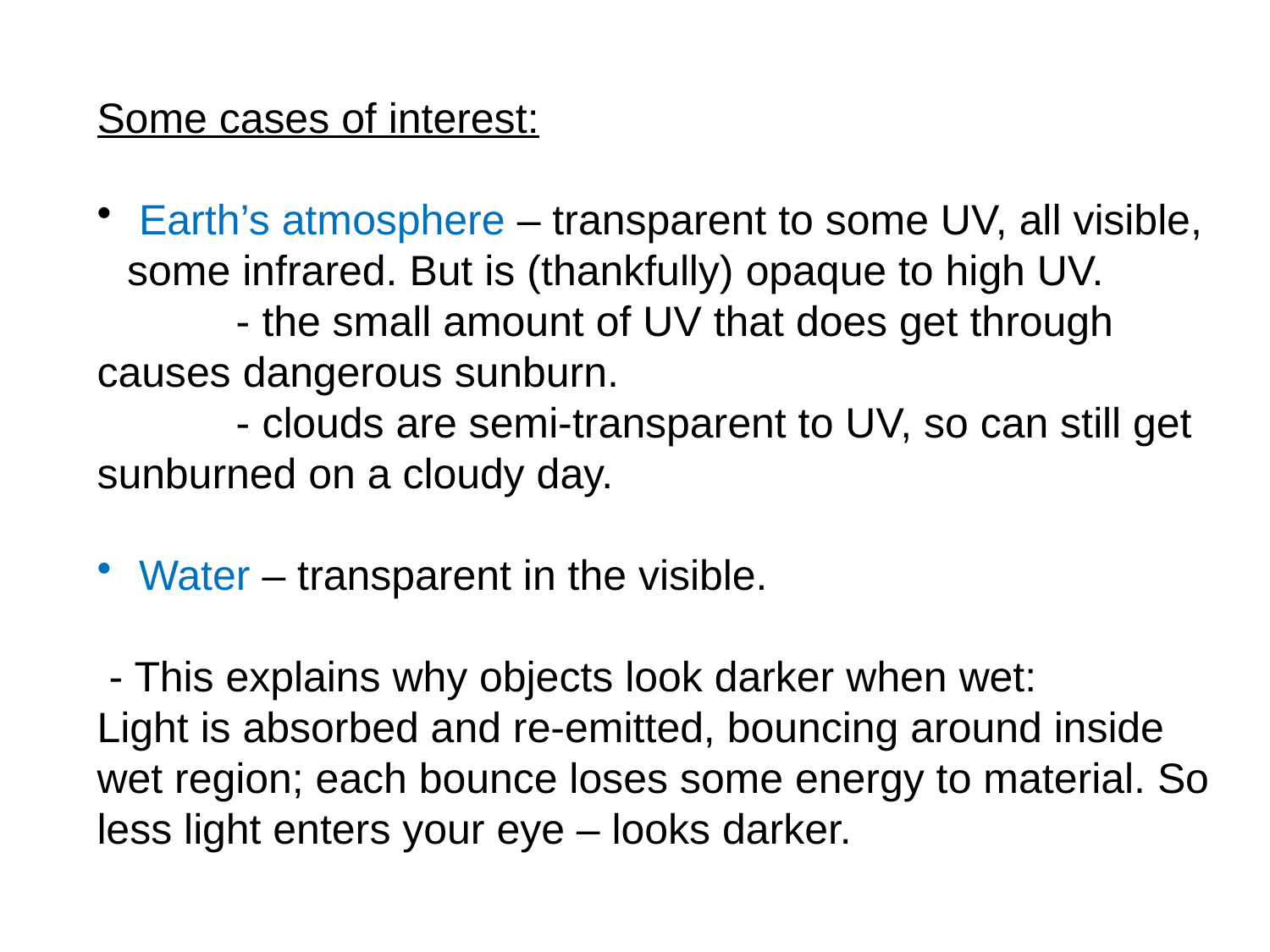

Some cases of interest:

 Earth’s atmosphere – transparent to some UV, all visible, some infrared. But is (thankfully) opaque to high UV.
	 - the small amount of UV that does get through causes dangerous sunburn.
	 - clouds are semi-transparent to UV, so can still get sunburned on a cloudy day.

 Water – transparent in the visible.

 - This explains why objects look darker when wet:
Light is absorbed and re-emitted, bouncing around inside wet region; each bounce loses some energy to material. So less light enters your eye – looks darker.